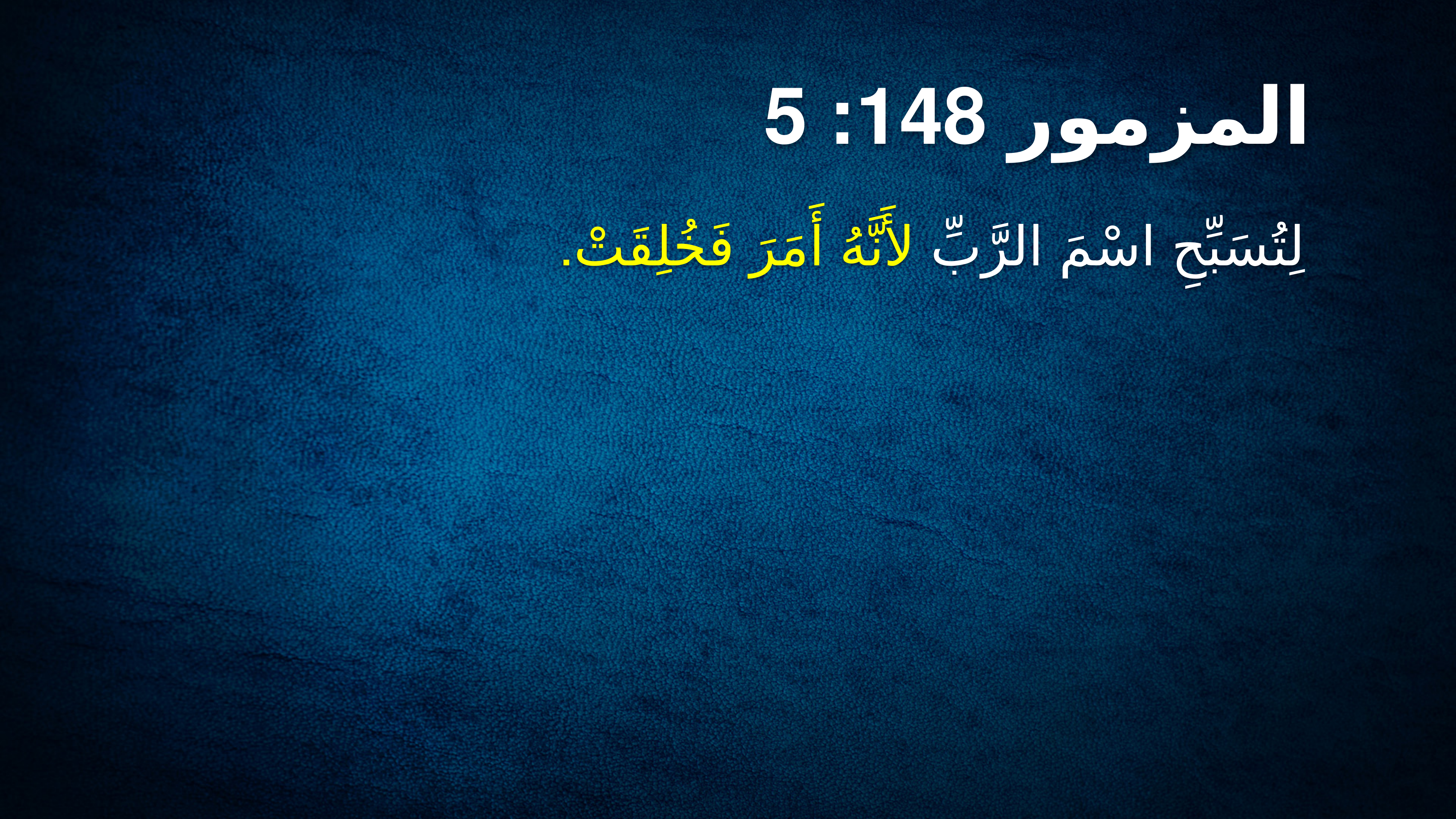

# المزمور 148: 5
لِتُسَبِّحِ اسْمَ الرَّبِّ لأَنَّهُ أَمَرَ فَخُلِقَتْ.